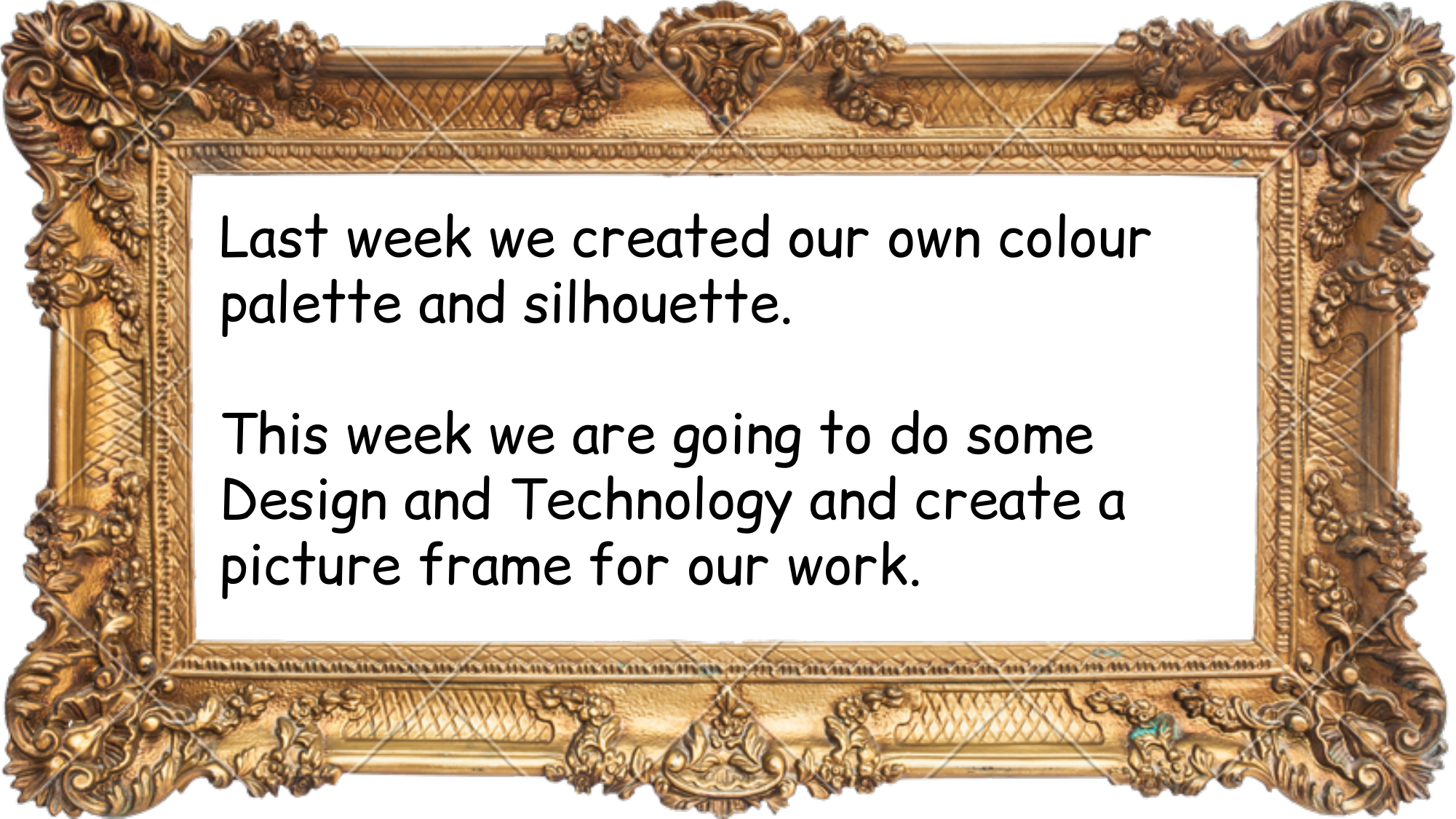

# Last week we created our own colour palette and silhouette. This week we are going to do some Design and Technology and create a picture frame for our work.